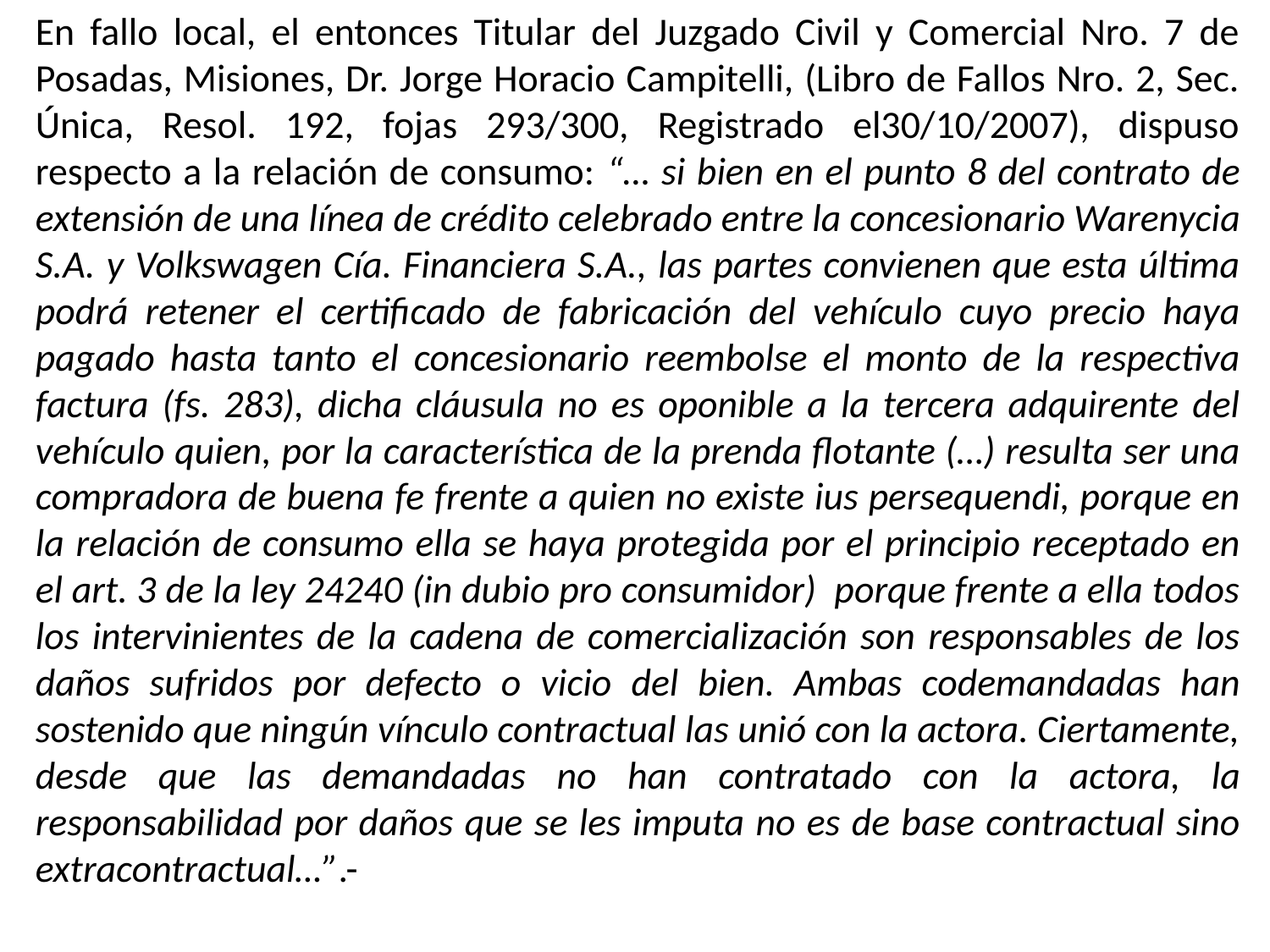

En fallo local, el entonces Titular del Juzgado Civil y Comercial Nro. 7 de Posadas, Misiones, Dr. Jorge Horacio Campitelli, (Libro de Fallos Nro. 2, Sec. Única, Resol. 192, fojas 293/300, Registrado el30/10/2007), dispuso respecto a la relación de consumo: “… si bien en el punto 8 del contrato de extensión de una línea de crédito celebrado entre la concesionario Warenycia S.A. y Volkswagen Cía. Financiera S.A., las partes convienen que esta última podrá retener el certificado de fabricación del vehículo cuyo precio haya pagado hasta tanto el concesionario reembolse el monto de la respectiva factura (fs. 283), dicha cláusula no es oponible a la tercera adquirente del vehículo quien, por la característica de la prenda flotante (…) resulta ser una compradora de buena fe frente a quien no existe ius persequendi, porque en la relación de consumo ella se haya protegida por el principio receptado en el art. 3 de la ley 24240 (in dubio pro consumidor)  porque frente a ella todos los intervinientes de la cadena de comercialización son responsables de los daños sufridos por defecto o vicio del bien. Ambas codemandadas han sostenido que ningún vínculo contractual las unió con la actora. Ciertamente, desde que las demandadas no han contratado con la actora, la responsabilidad por daños que se les imputa no es de base contractual sino extracontractual…”.-